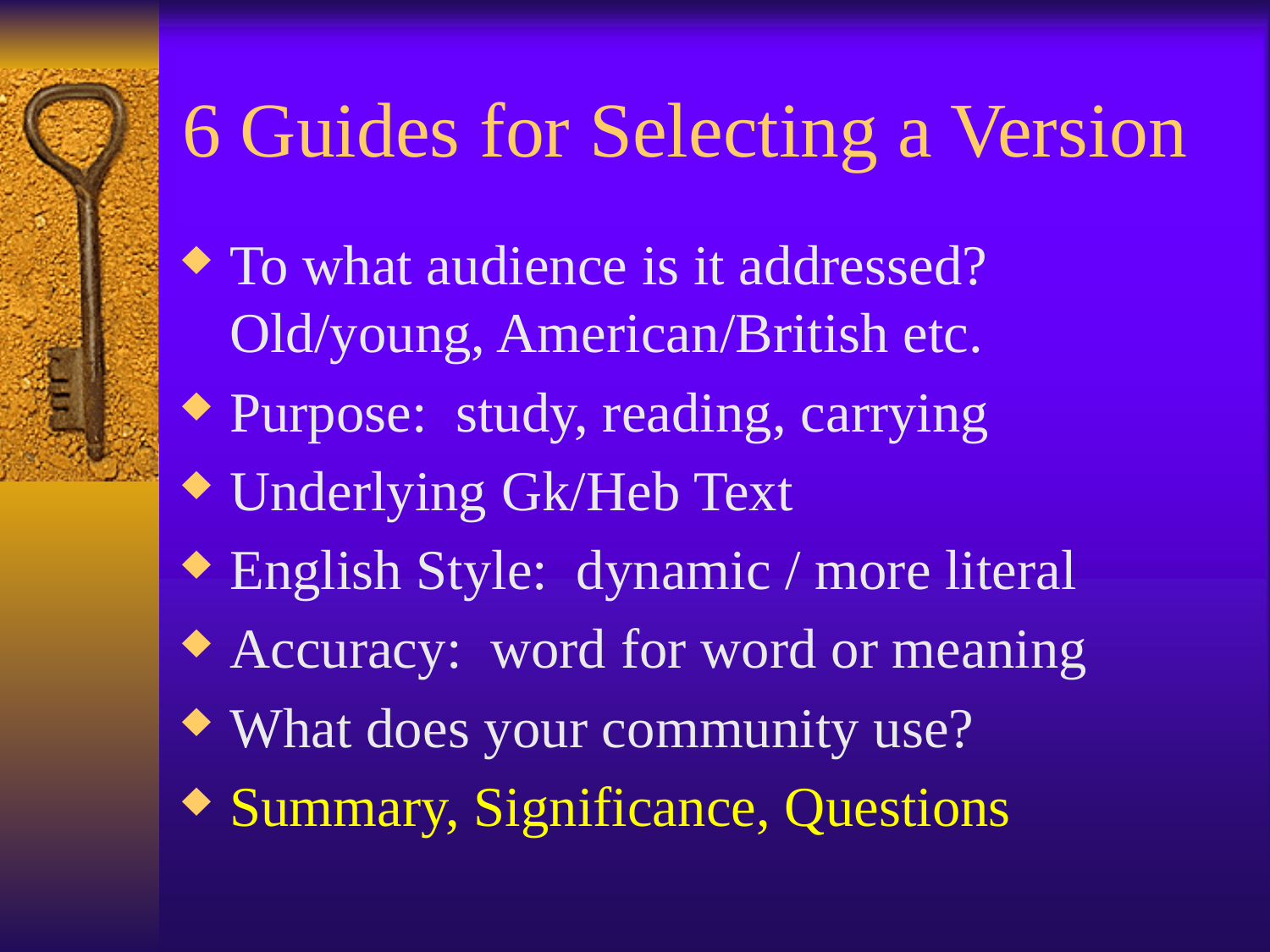

# 6 Guides for Selecting a Version
To what audience is it addressed? Old/young, American/British etc.
Purpose:  study, reading, carrying
Underlying Gk/Heb Text
English Style:  dynamic / more literal
Accuracy:  word for word or meaning
What does your community use?
Summary, Significance, Questions